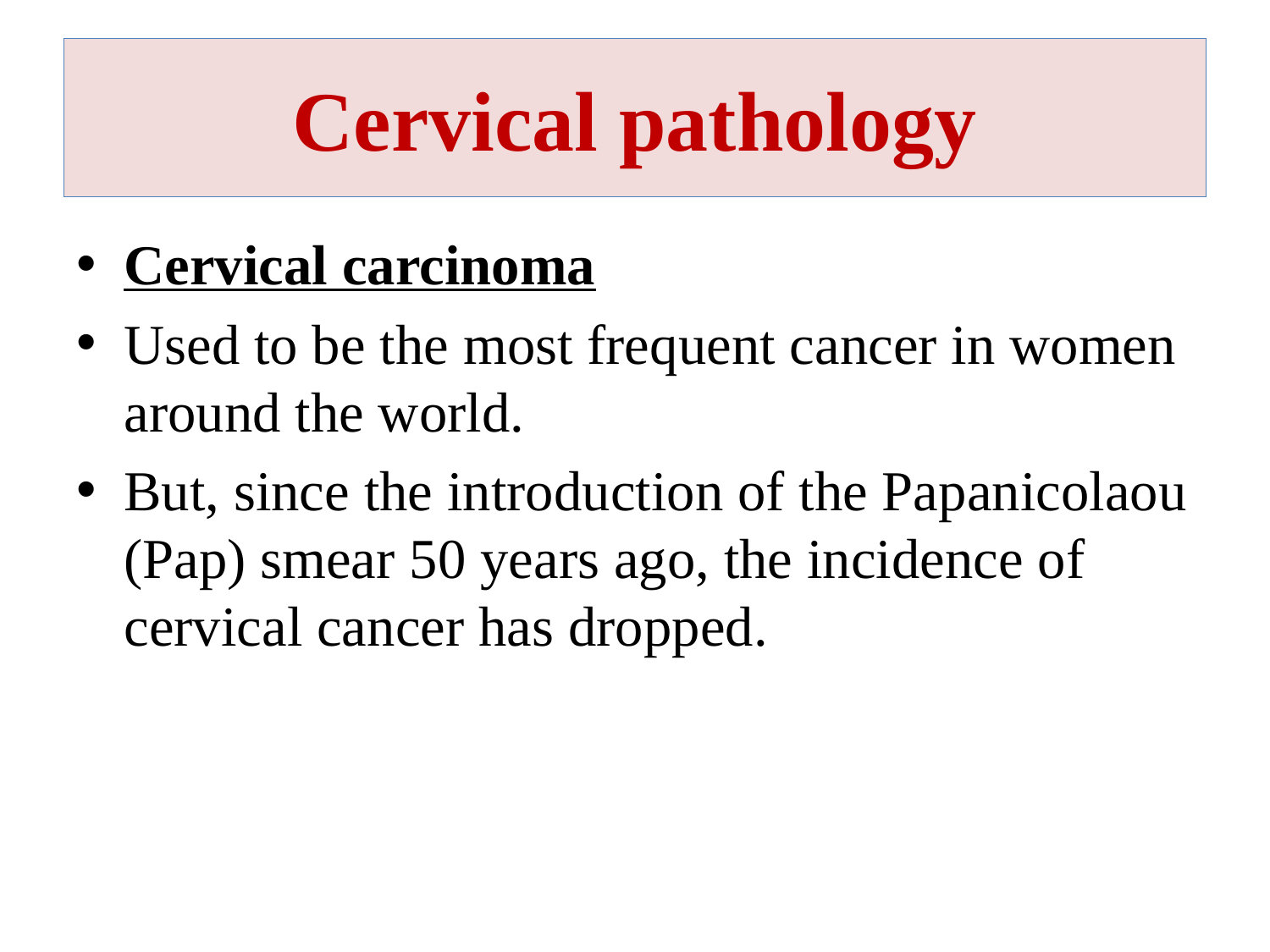

# Cervical pathology
Cervical carcinoma
Used to be the most frequent cancer in women around the world.
But, since the introduction of the Papanicolaou (Pap) smear 50 years ago, the incidence of cervical cancer has dropped.